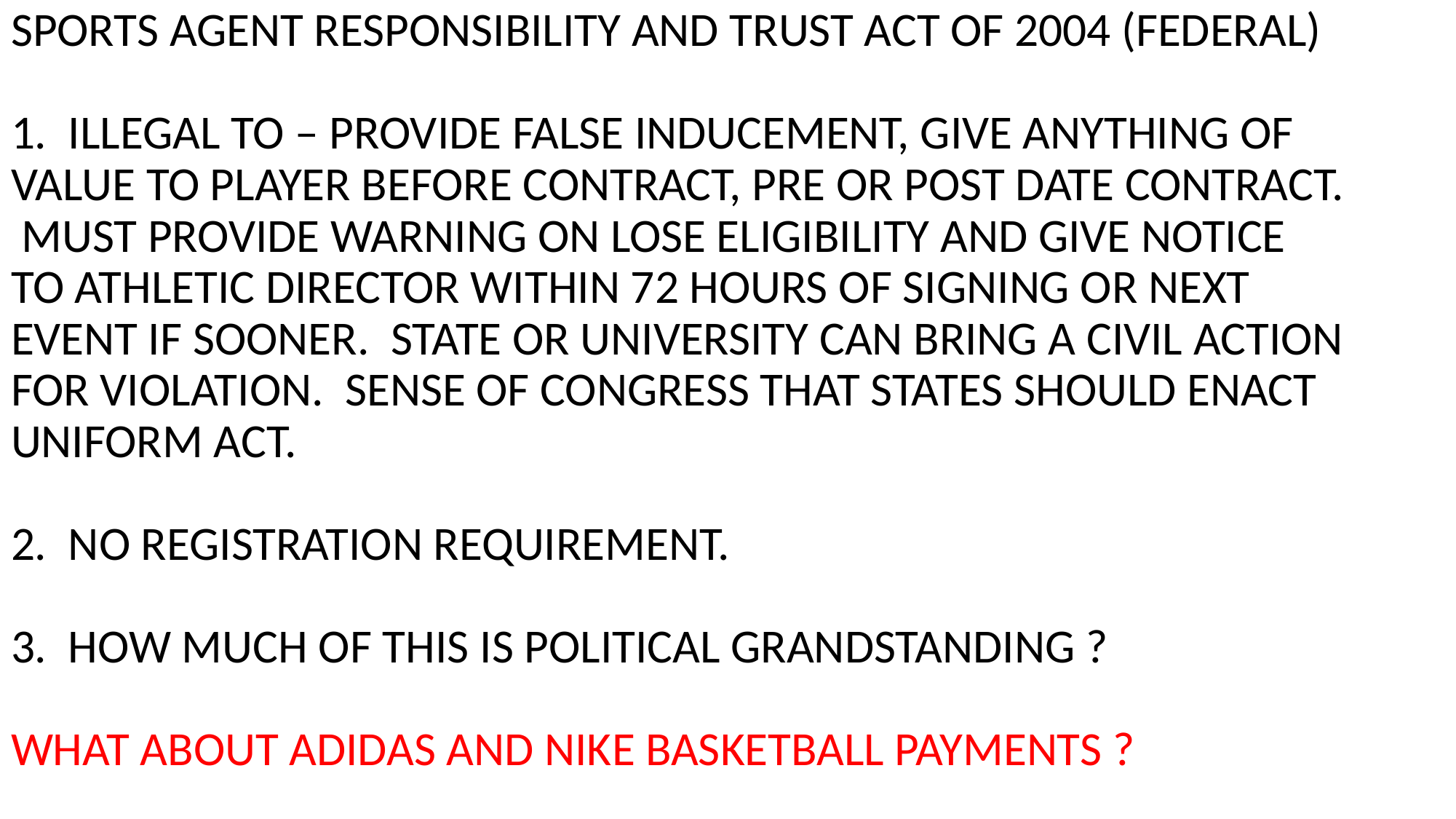

# SPORTS AGENT RESPONSIBILITY AND TRUST ACT OF 2004 (FEDERAL) 1.  ILLEGAL TO – PROVIDE FALSE INDUCEMENT, GIVE ANYTHING OF VALUE TO PLAYER BEFORE CONTRACT, PRE OR POST DATE CONTRACT.  MUST PROVIDE WARNING ON LOSE ELIGIBILITY AND GIVE NOTICE TO ATHLETIC DIRECTOR WITHIN 72 HOURS OF SIGNING OR NEXT EVENT IF SOONER.  STATE OR UNIVERSITY CAN BRING A CIVIL ACTION FOR VIOLATION.  SENSE OF CONGRESS THAT STATES SHOULD ENACT UNIFORM ACT. 2.  NO REGISTRATION REQUIREMENT. 3.  HOW MUCH OF THIS IS POLITICAL GRANDSTANDING ? WHAT ABOUT ADIDAS AND NIKE BASKETBALL PAYMENTS ?